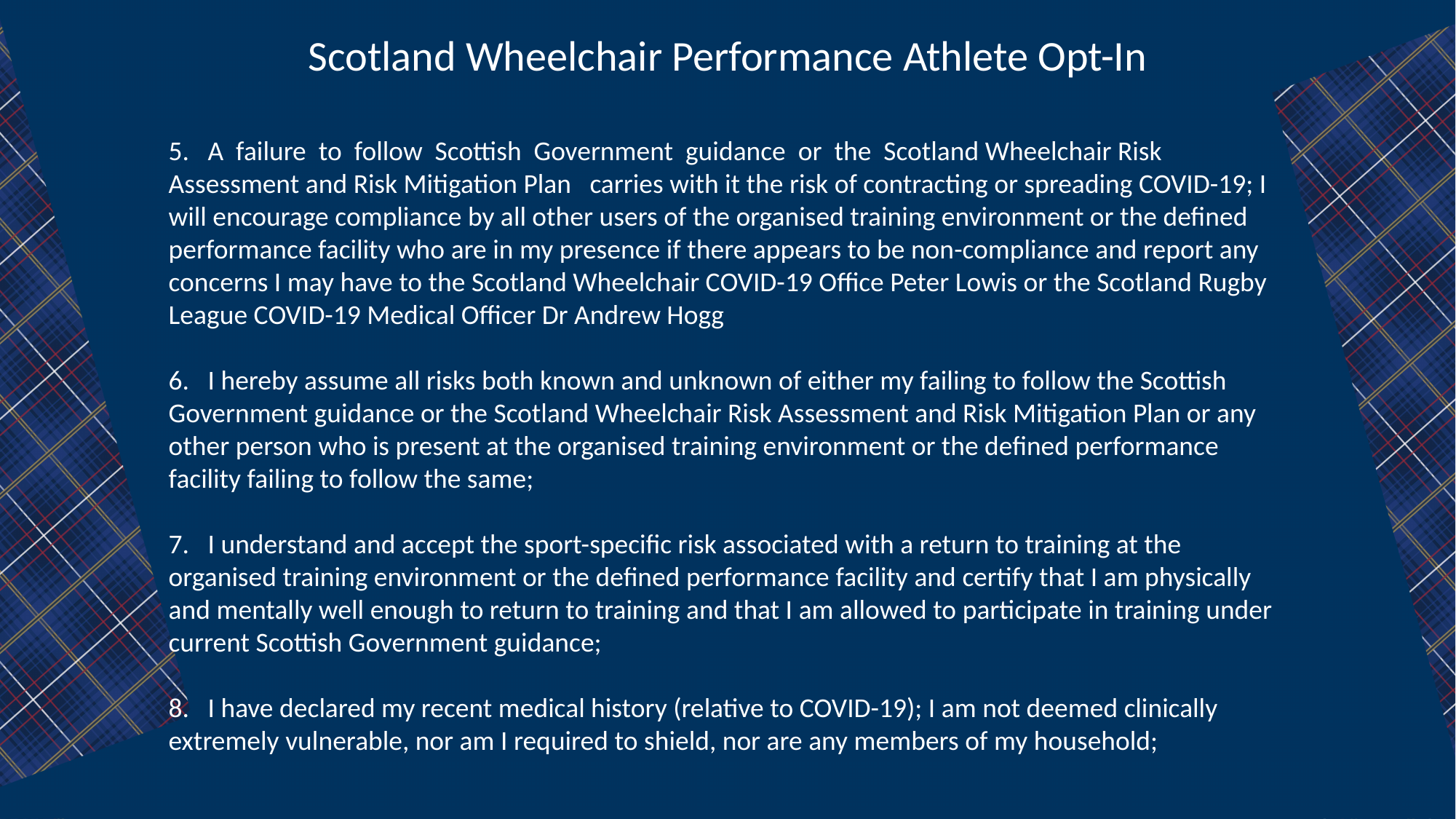

Scotland Wheelchair Performance Athlete Opt-In
5.   A  failure  to  follow  Scottish  Government  guidance  or  the  Scotland Wheelchair Risk Assessment and Risk Mitigation Plan   carries with it the risk of contracting or spreading COVID-19; I will encourage compliance by all other users of the organised training environment or the defined performance facility who are in my presence if there appears to be non-compliance and report any concerns I may have to the Scotland Wheelchair COVID-19 Office Peter Lowis or the Scotland Rugby League COVID-19 Medical Officer Dr Andrew Hogg

6.   I hereby assume all risks both known and unknown of either my failing to follow the Scottish Government guidance or the Scotland Wheelchair Risk Assessment and Risk Mitigation Plan or any other person who is present at the organised training environment or the defined performance facility failing to follow the same;

7.   I understand and accept the sport-specific risk associated with a return to training at the organised training environment or the defined performance facility and certify that I am physically and mentally well enough to return to training and that I am allowed to participate in training under current Scottish Government guidance;

8.   I have declared my recent medical history (relative to COVID-19); I am not deemed clinically extremely vulnerable, nor am I required to shield, nor are any members of my household;